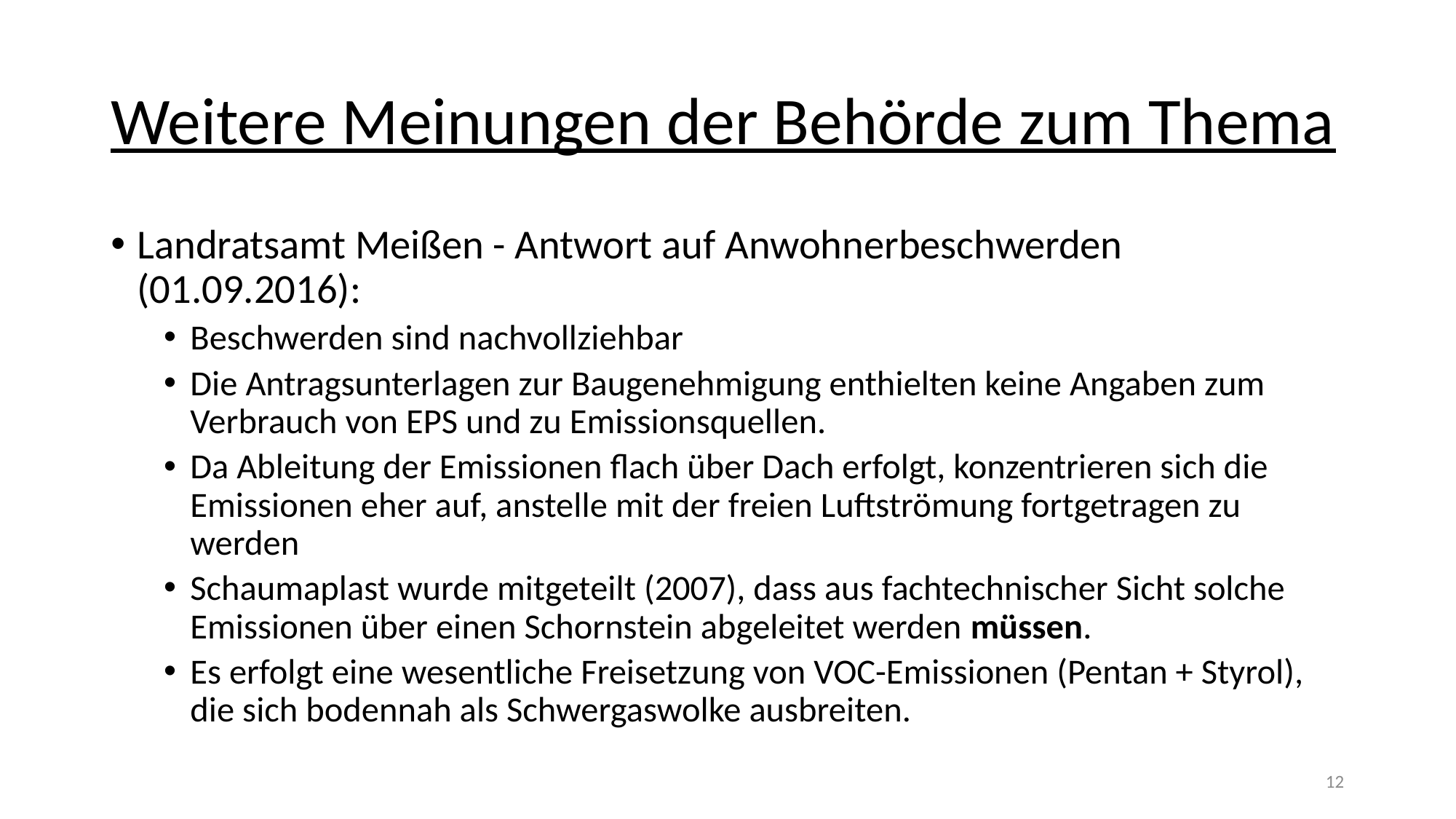

# Weitere Meinungen der Behörde zum Thema
Landratsamt Meißen - Antwort auf Anwohnerbeschwerden (01.09.2016):
Beschwerden sind nachvollziehbar
Die Antragsunterlagen zur Baugenehmigung enthielten keine Angaben zum Verbrauch von EPS und zu Emissionsquellen.
Da Ableitung der Emissionen flach über Dach erfolgt, konzentrieren sich die Emissionen eher auf, anstelle mit der freien Luftströmung fortgetragen zu werden
Schaumaplast wurde mitgeteilt (2007), dass aus fachtechnischer Sicht solche Emissionen über einen Schornstein abgeleitet werden müssen.
Es erfolgt eine wesentliche Freisetzung von VOC-Emissionen (Pentan + Styrol), die sich bodennah als Schwergaswolke ausbreiten.
12